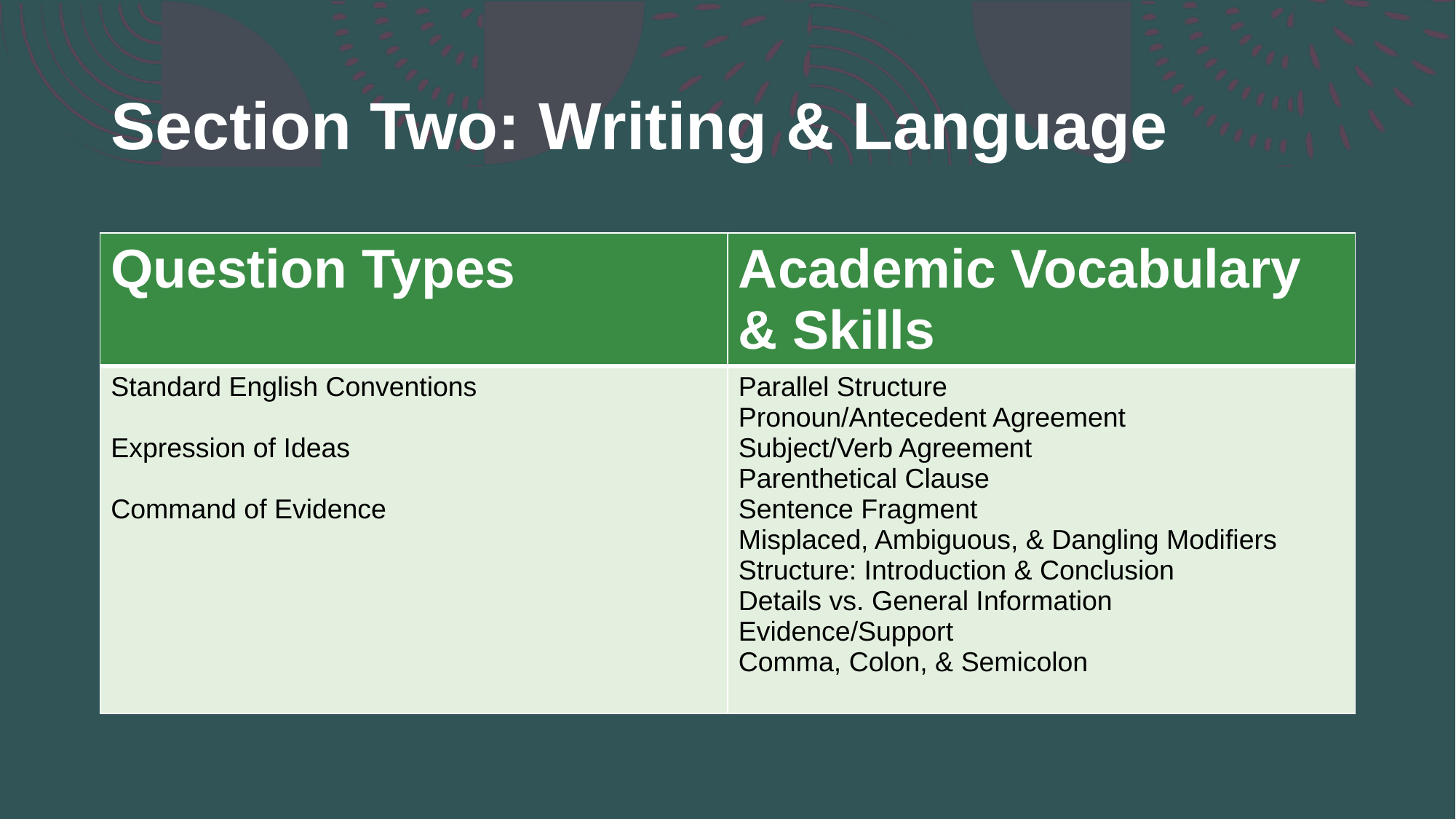

# Section Two: Writing & Language
| Question Types | Academic Vocabulary & Skills |
| --- | --- |
| Standard English Conventions Expression of Ideas Command of Evidence | Parallel Structure Pronoun/Antecedent Agreement Subject/Verb Agreement Parenthetical Clause Sentence Fragment Misplaced, Ambiguous, & Dangling Modifiers Structure: Introduction & Conclusion Details vs. General Information Evidence/Support Comma, Colon, & Semicolon |